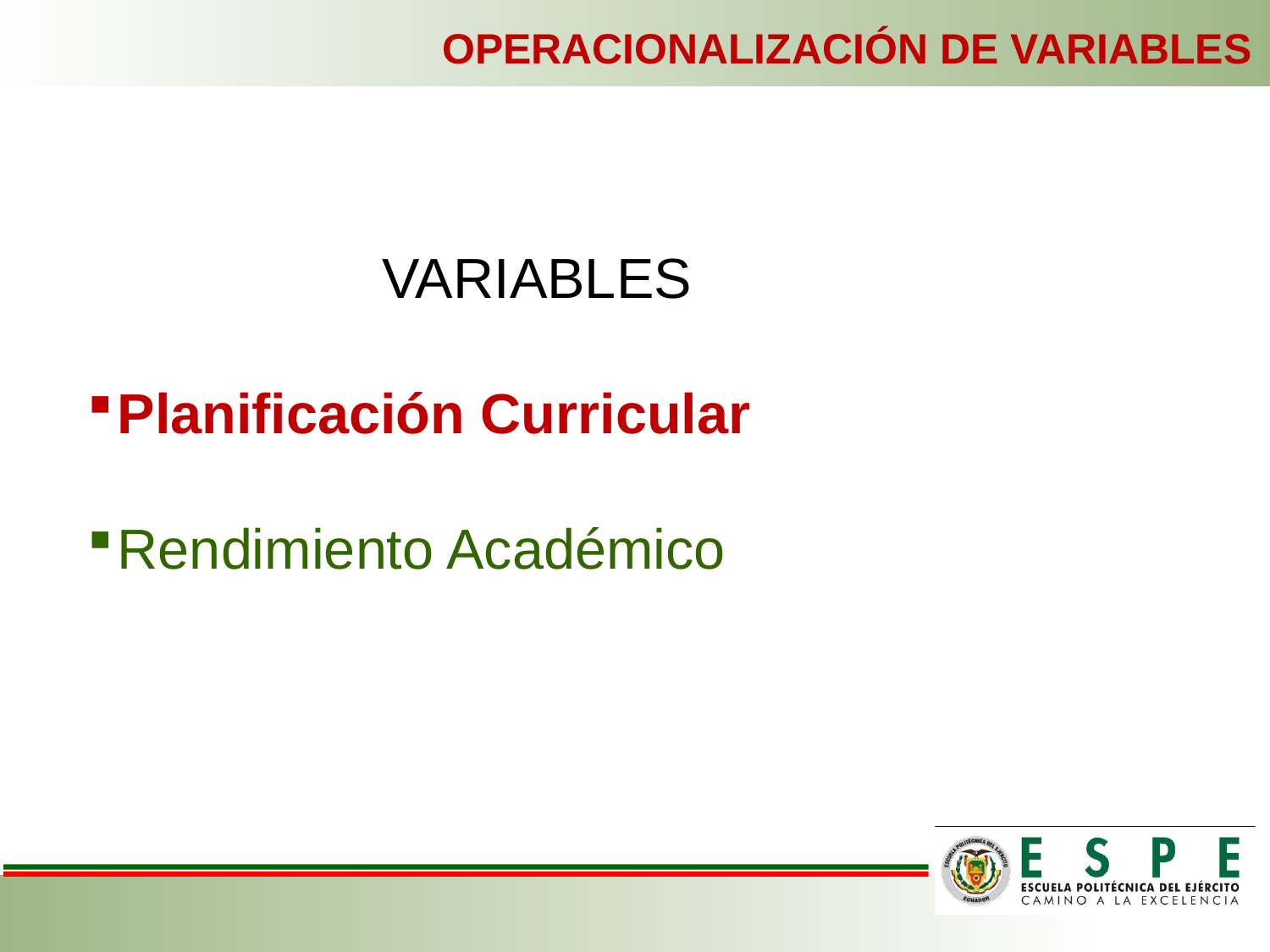

OPERACIONALIZACIÓN DE VARIABLES
VARIABLES

Planificación Curricular

Rendimiento Académico